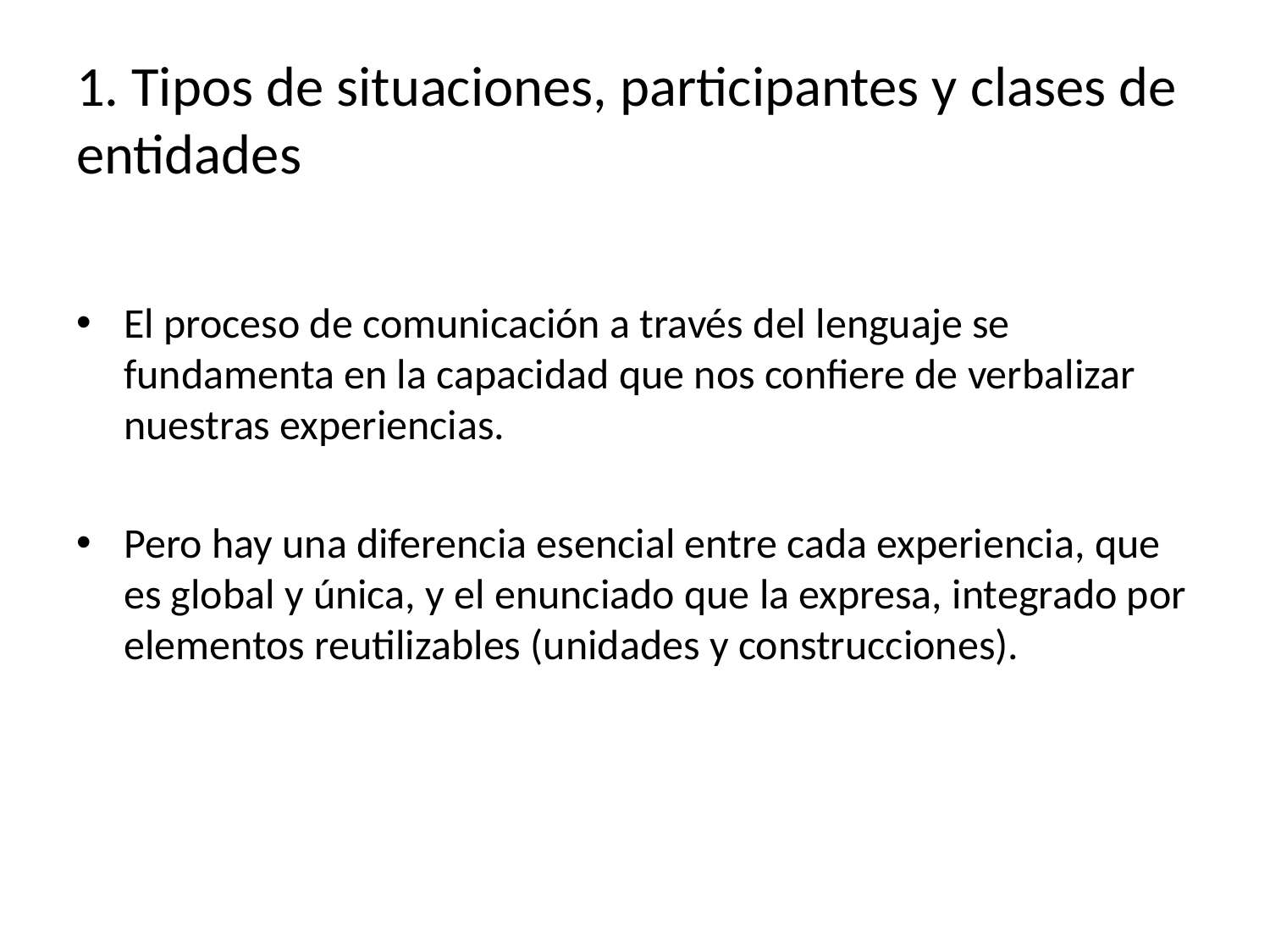

# 1. Tipos de situaciones, participantes y clases de entidades

El proceso de comunicación a través del lenguaje se fundamenta en la capacidad que nos confiere de verbalizar nuestras experiencias.

Pero hay una diferencia esencial entre cada experiencia, que es global y única, y el enunciado que la expresa, integrado por elementos reutilizables (unidades y construcciones).